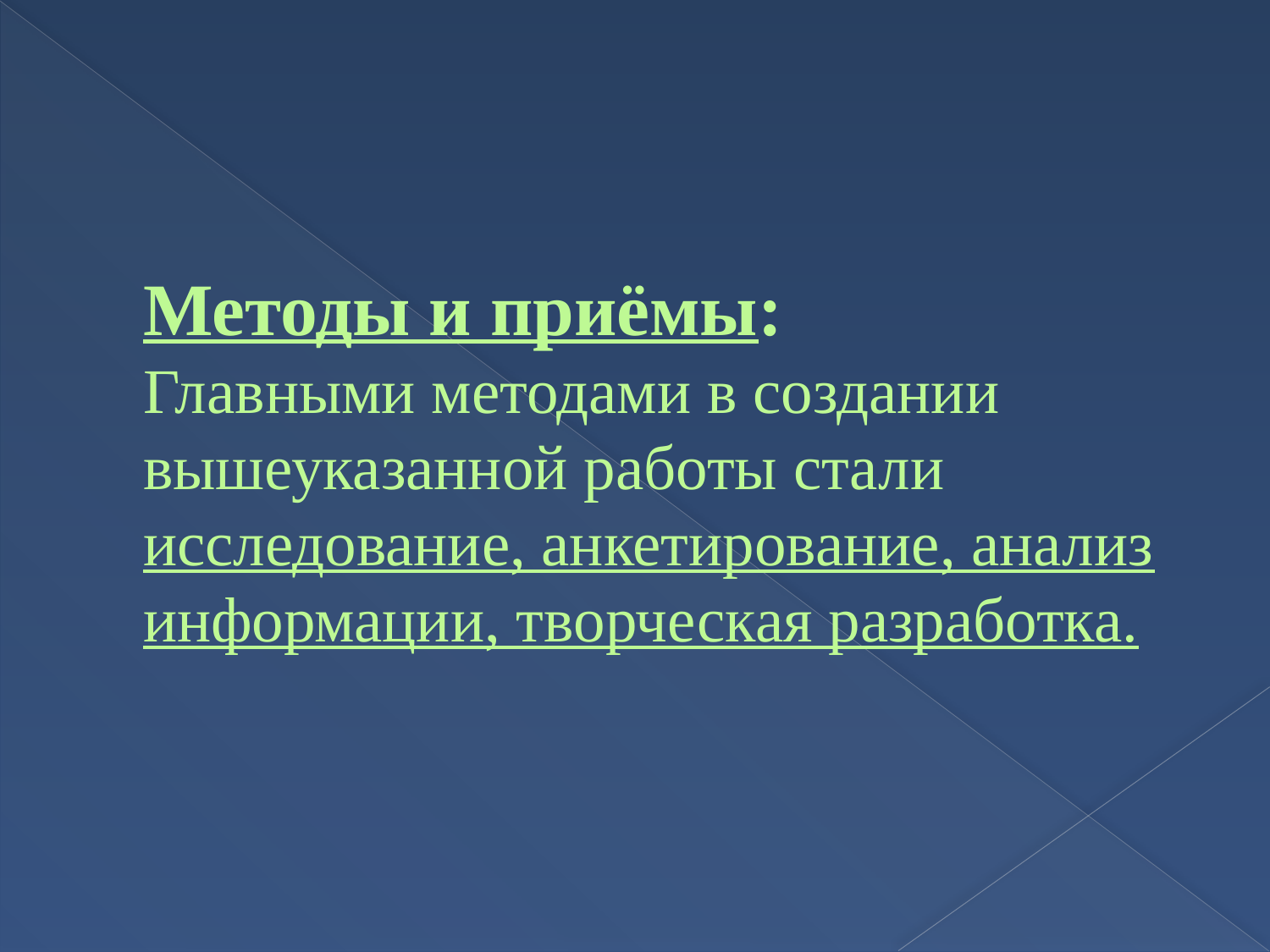

# Методы и приёмы: Главными методами в создании вышеуказанной работы стали исследование, анкетирование, анализ информации, творческая разработка.